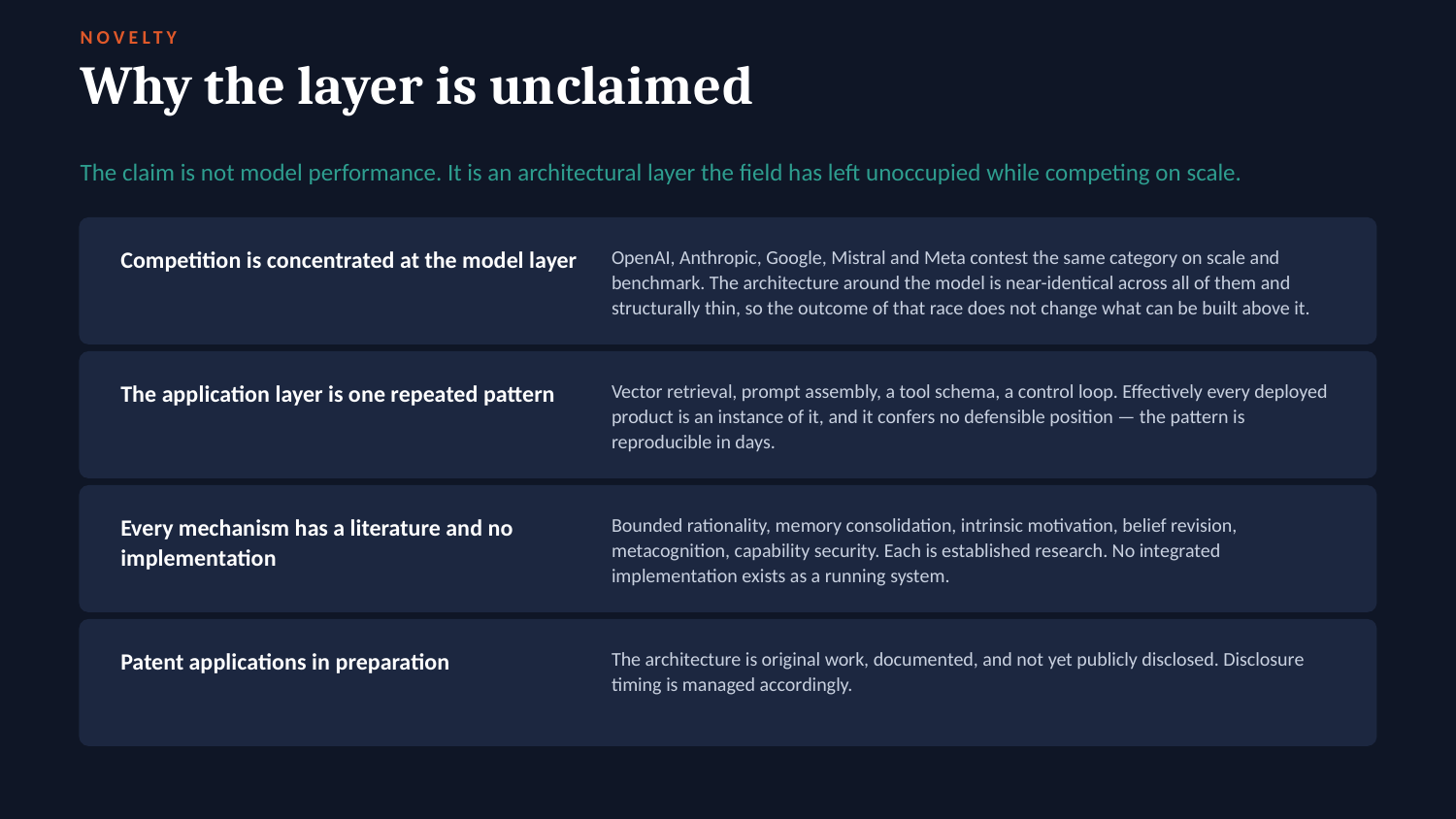

NOVELTY
Why the layer is unclaimed
The claim is not model performance. It is an architectural layer the field has left unoccupied while competing on scale.

Competition is concentrated at the model layer
OpenAI, Anthropic, Google, Mistral and Meta contest the same category on scale and benchmark. The architecture around the model is near-identical across all of them and structurally thin, so the outcome of that race does not change what can be built above it.

The application layer is one repeated pattern
Vector retrieval, prompt assembly, a tool schema, a control loop. Effectively every deployed product is an instance of it, and it confers no defensible position — the pattern is reproducible in days.

Every mechanism has a literature and no implementation
Bounded rationality, memory consolidation, intrinsic motivation, belief revision, metacognition, capability security. Each is established research. No integrated implementation exists as a running system.

Patent applications in preparation
The architecture is original work, documented, and not yet publicly disclosed. Disclosure timing is managed accordingly.